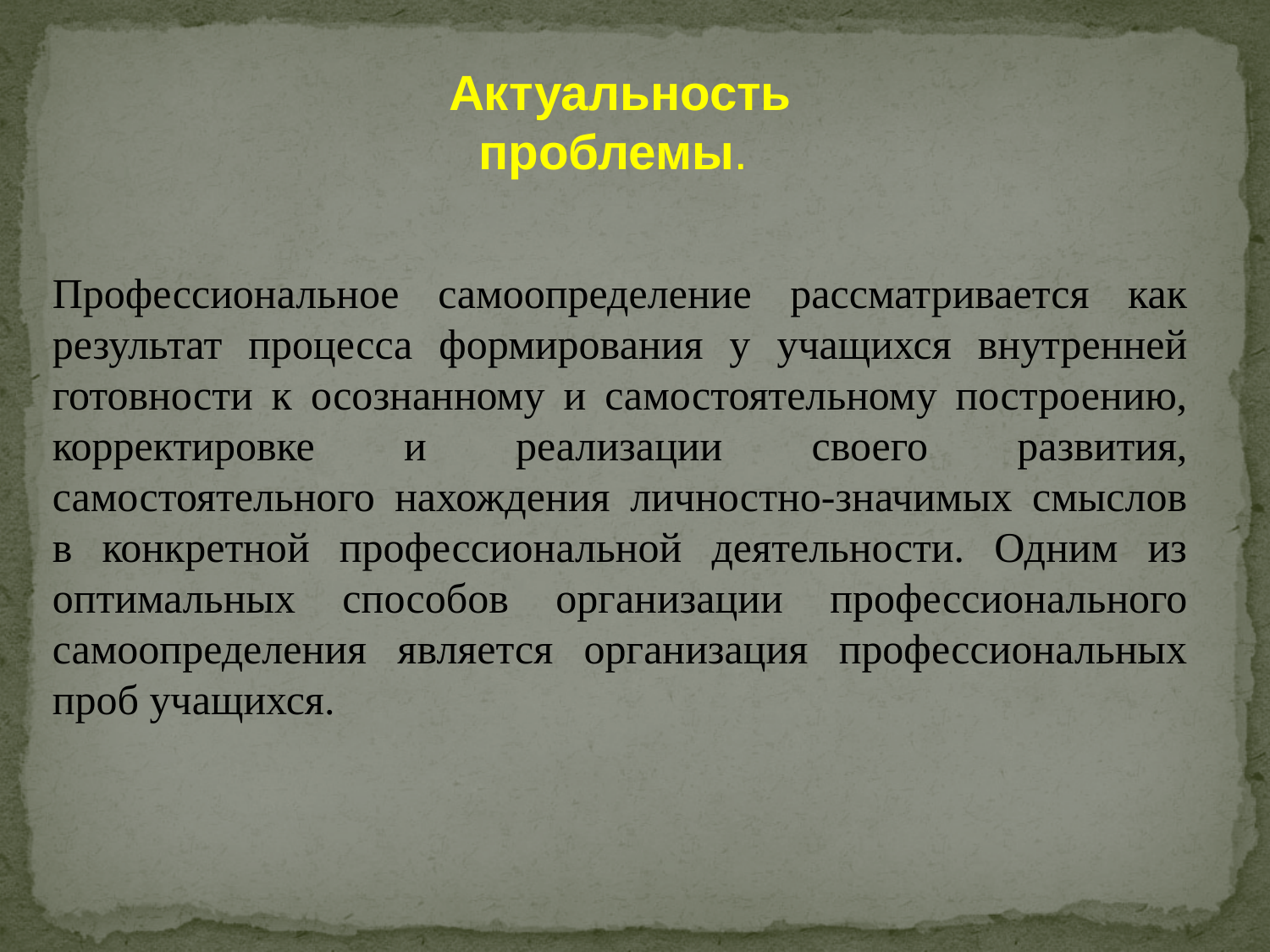

Актуальность проблемы.
Профессиональное самоопределение рассматривается как результат процесса формирования у учащихся внутренней готовности к осознанному и самостоятельному построению, корректировке и реализации своего развития, самостоятельного нахождения личностно-значимых смыслов в конкретной профессиональной деятельности. Одним из оптимальных способов организации профессионального самоопределения является организация профессиональных проб учащихся.